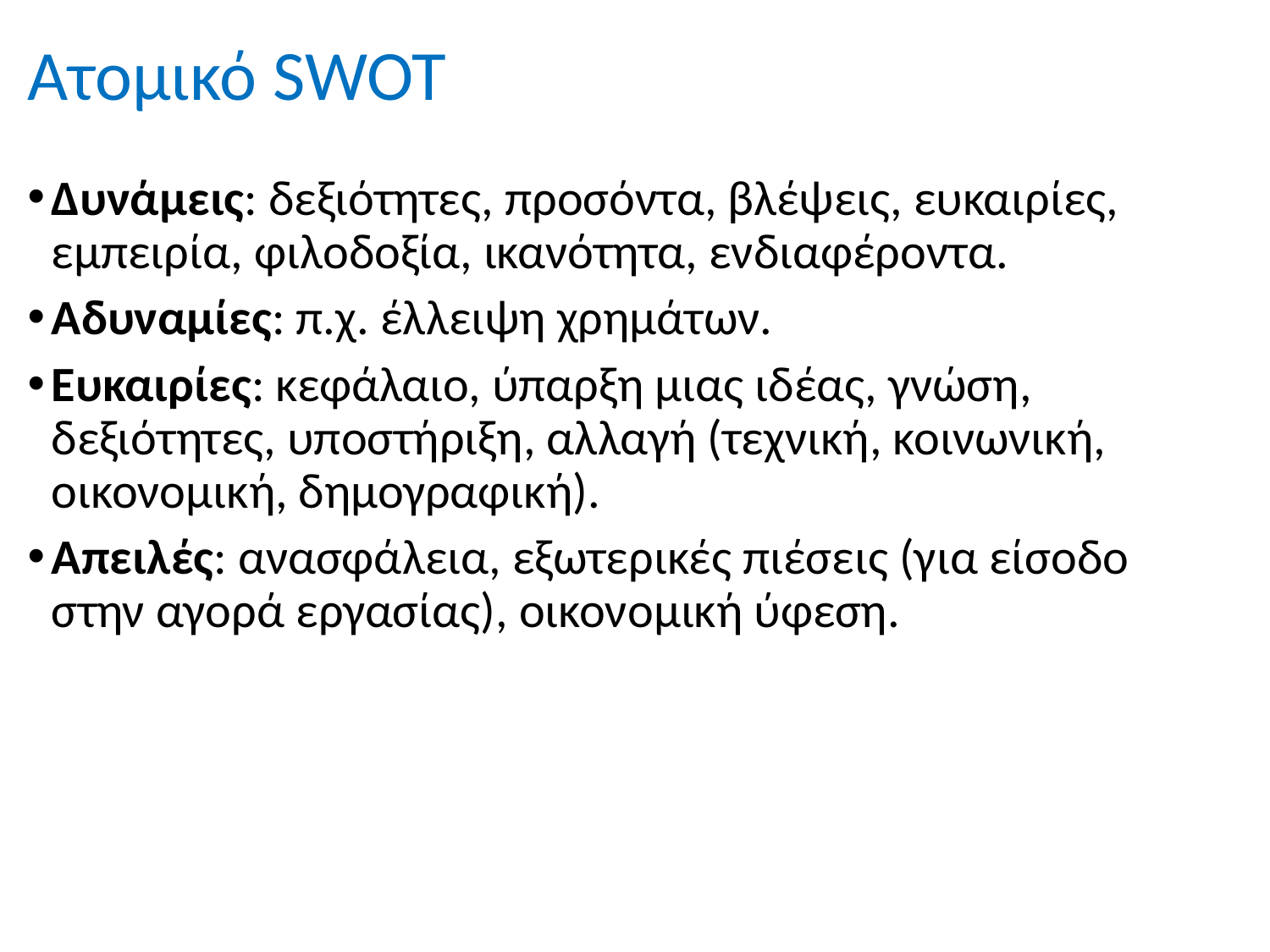

# Ατομικό SWOT
Δυνάμεις: δεξιότητες, προσόντα, βλέψεις, ευκαιρίες, εμπειρία, φιλοδοξία, ικανότητα, ενδιαφέροντα.
Αδυναμίες: π.χ. έλλειψη χρημάτων.
Ευκαιρίες: κεφάλαιο, ύπαρξη μιας ιδέας, γνώση, δεξιότητες, υποστήριξη, αλλαγή (τεχνική, κοινωνική, οικονομική, δημογραφική).
Απειλές: ανασφάλεια, εξωτερικές πιέσεις (για είσοδο στην αγορά εργασίας), οικονομική ύφεση.